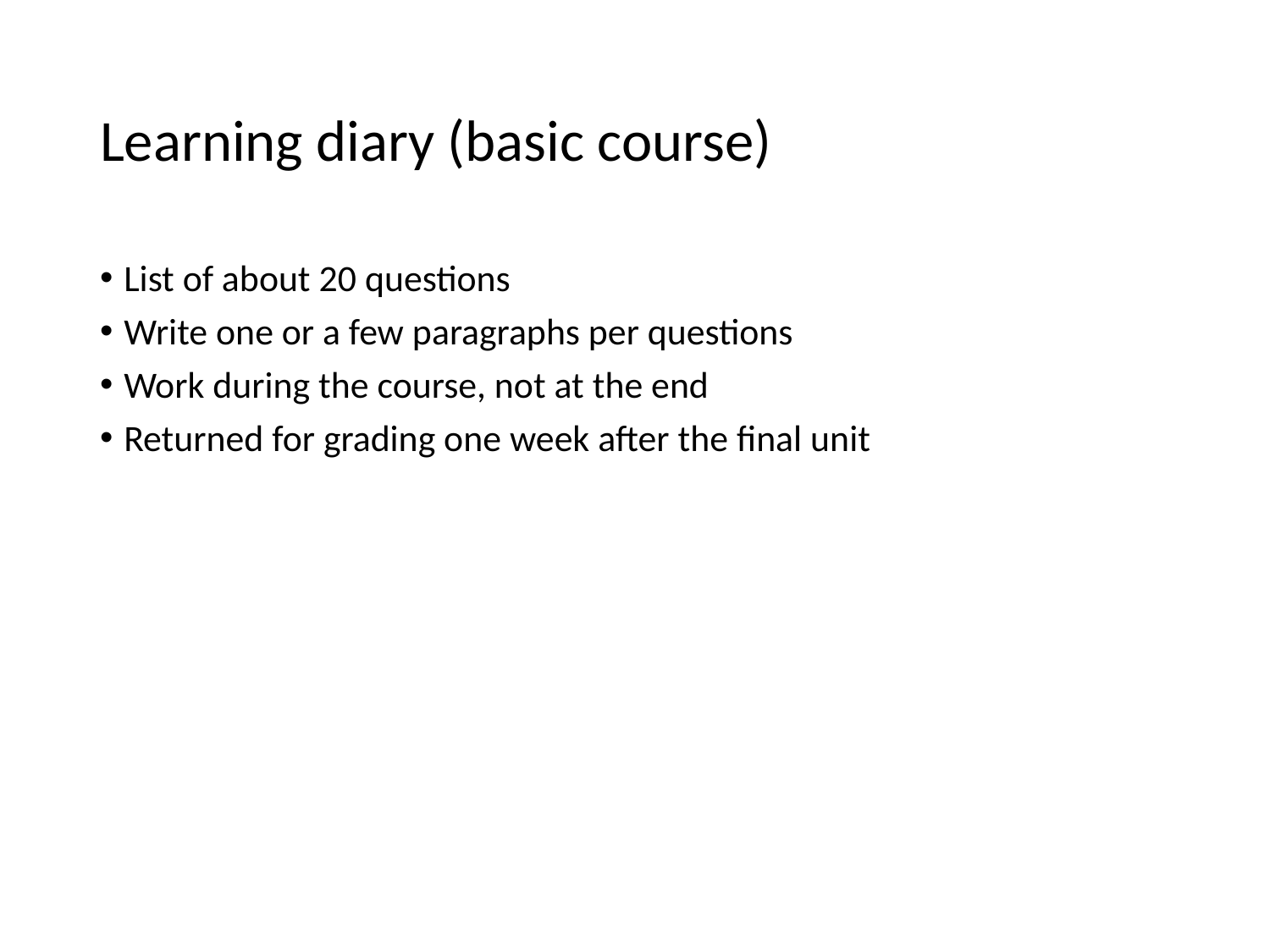

# Learning diary (basic course)
List of about 20 questions
Write one or a few paragraphs per questions
Work during the course, not at the end
Returned for grading one week after the final unit